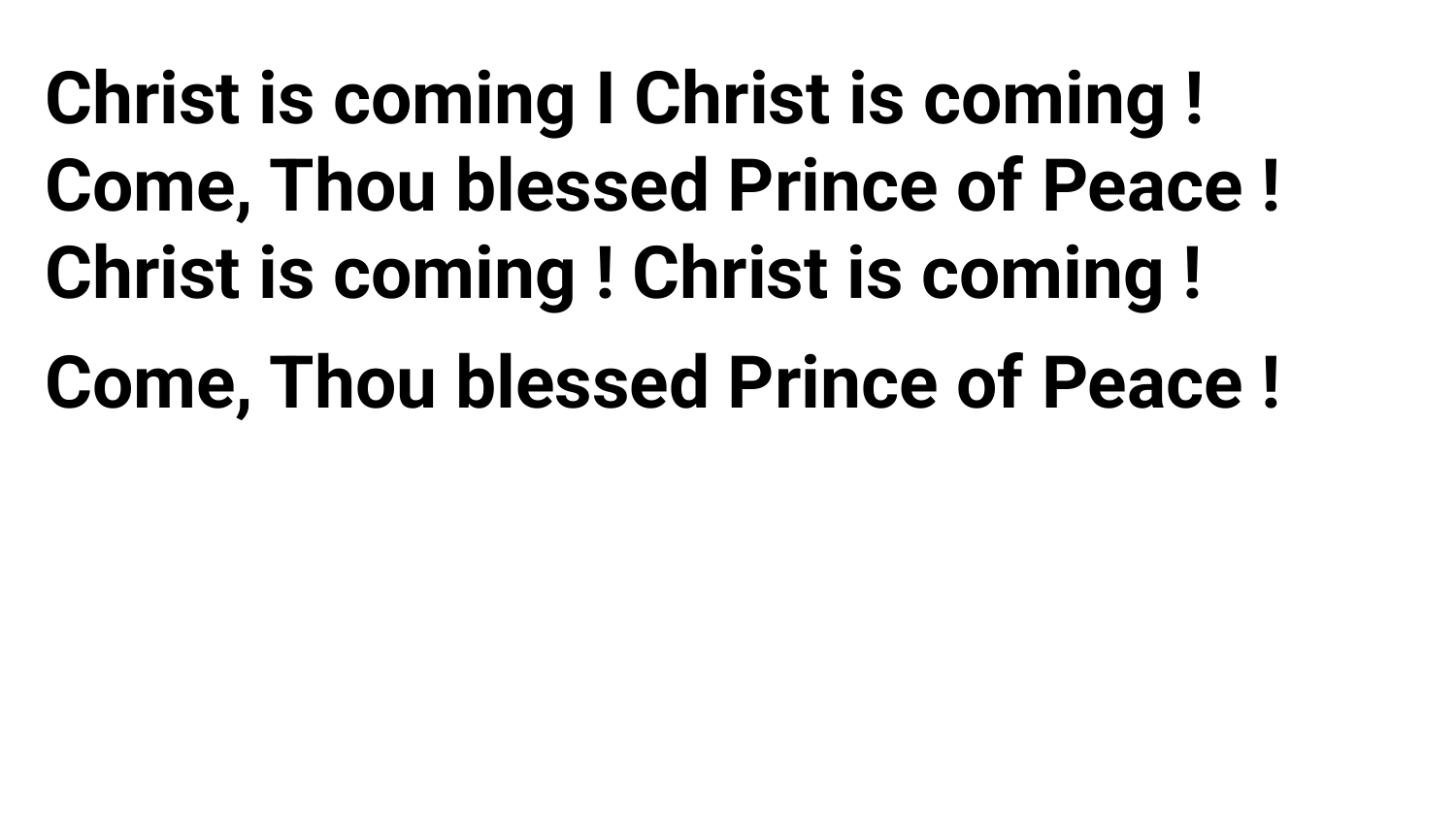

Christ is coming I Christ is coming !
Come, Thou blessed Prince of Peace !
Christ is coming ! Christ is coming !
Come, Thou blessed Prince of Peace !